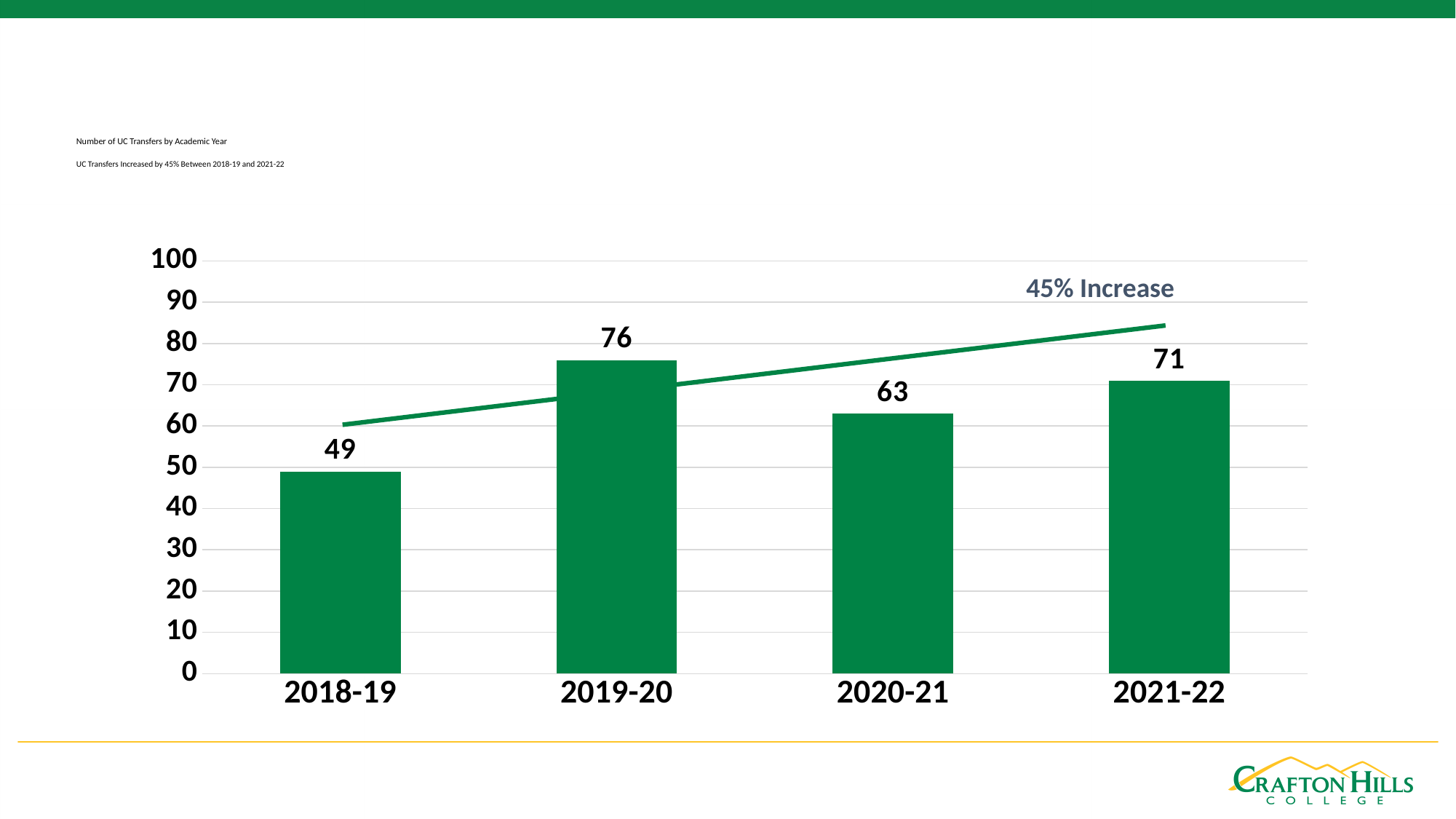

# Number of UC Transfers by Academic Year UC Transfers Increased by 45% Between 2018-19 and 2021-22

### Chart

| Category | Unique Students  |
|---|---|
| 2018-19 | 49.0 |
| 2019-20 | 76.0 |
| 2020-21 | 63.0 |
| 2021-22 | 71.0 |
45% Increase